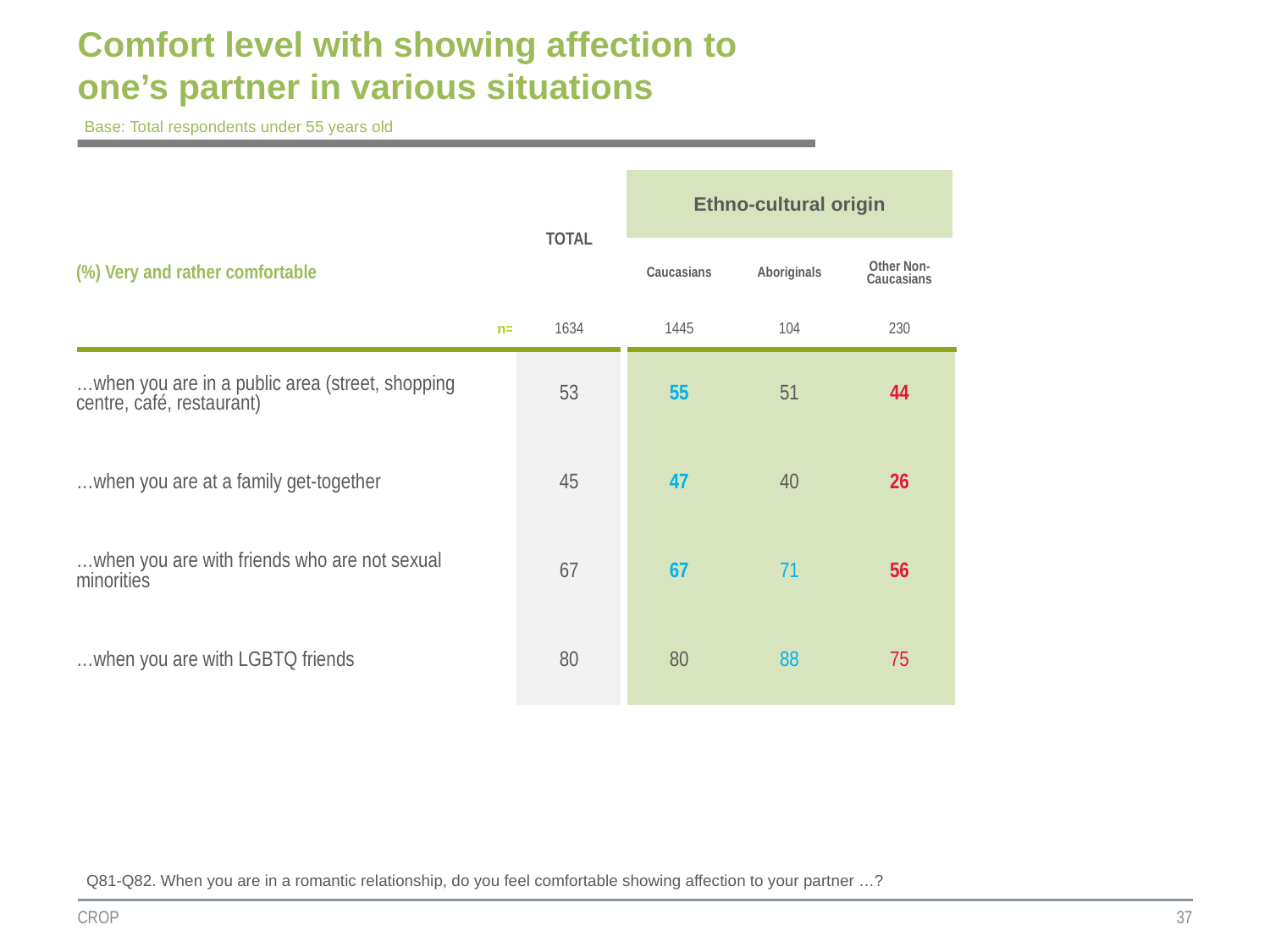

Comfort level with showing affection to one’s partner in various situations
Base: Total respondents under 55 years old

|  | TOTAL | Ethno-cultural origin |  |  |
| --- | --- | --- | --- | --- |
| (%) Very and rather comfortable |  | Caucasians | Aboriginals | Other Non-Caucasians |
| n= | 1634 | 1445 | 104 | 230 |
| …when you are in a public area (street, shopping centre, café, restaurant) | 53 | 55 | 51 | 44 |
| …when you are at a family get-together | 45 | 47 | 40 | 26 |
| …when you are with friends who are not sexual minorities | 67 | 67 | 71 | 56 |
| …when you are with LGBTQ friends | 80 | 80 | 88 | 75 |
Q81-Q82. When you are in a romantic relationship, do you feel comfortable showing affection to your partner …?
CROP
37